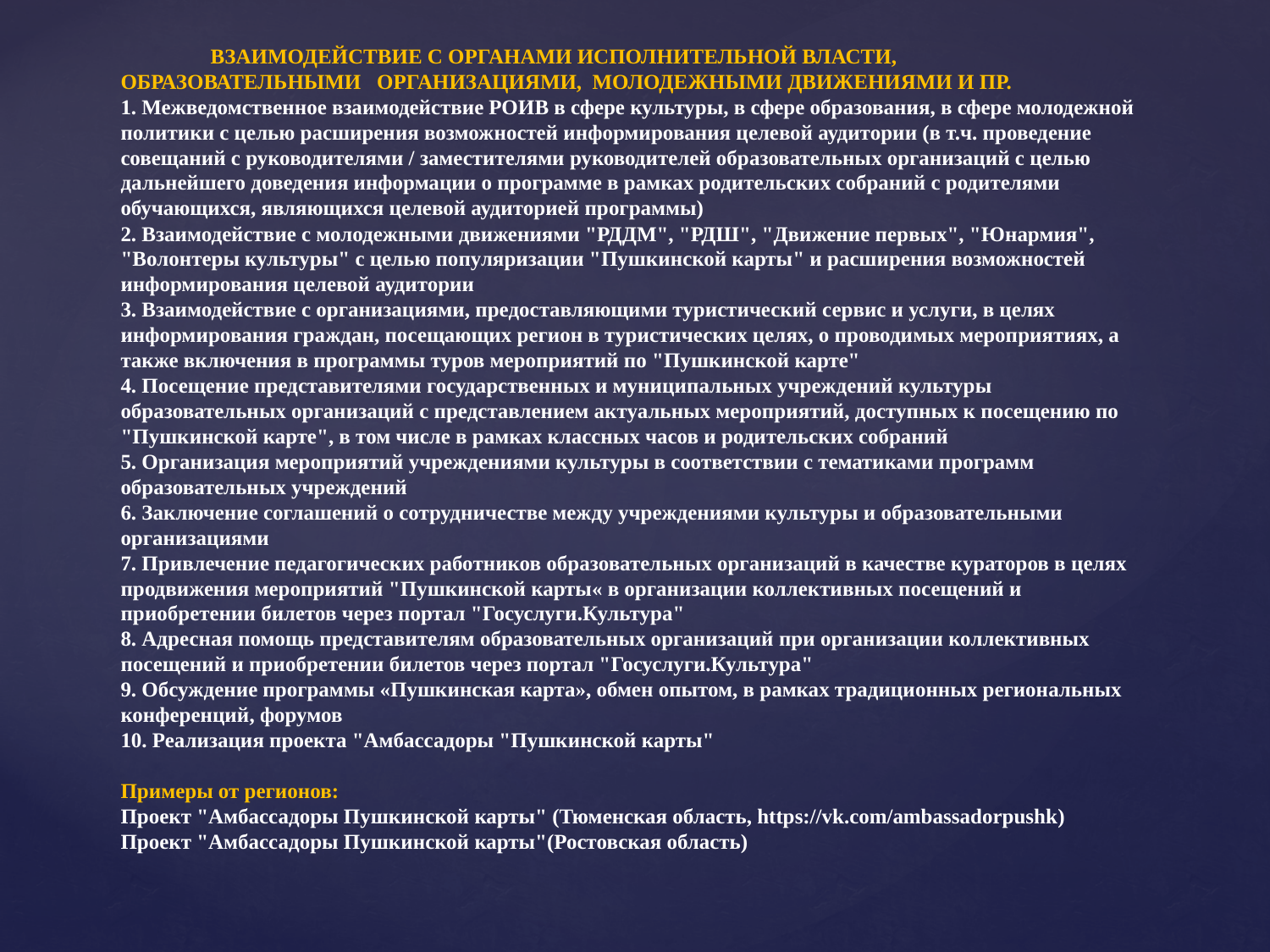

# ВЗАИМОДЕЙСТВИЕ С ОРГАНАМИ ИСПОЛНИТЕЛЬНОЙ ВЛАСТИ,    ОБРАЗОВАТЕЛЬНЫМИ   ОРГАНИЗАЦИЯМИ,  МОЛОДЕЖНЫМИ ДВИЖЕНИЯМИ И ПР. 1. Межведомственное взаимодействие РОИВ в сфере культуры, в сфере образования, в сфере молодежной политики с целью расширения возможностей информирования целевой аудитории (в т.ч. проведение совещаний с руководителями / заместителями руководителей образовательных организаций с целью дальнейшего доведения информации о программе в рамках родительских собраний с родителями обучающихся, являющихся целевой аудиторией программы) 2. Взаимодействие с молодежными движениями "РДДМ", "РДШ", "Движение первых", "Юнармия", "Волонтеры культуры" с целью популяризации "Пушкинской карты" и расширения возможностей информирования целевой аудитории 3. Взаимодействие с организациями, предоставляющими туристический сервис и услуги, в целях информирования граждан, посещающих регион в туристических целях, о проводимых мероприятиях, а также включения в программы туров мероприятий по "Пушкинской карте" 4. Посещение представителями государственных и муниципальных учреждений культуры образовательных организаций с представлением актуальных мероприятий, доступных к посещению по "Пушкинской карте", в том числе в рамках классных часов и родительских собраний 5. Организация мероприятий учреждениями культуры в соответствии с тематиками программ образовательных учреждений 6. Заключение соглашений о сотрудничестве между учреждениями культуры и образовательными организациями 7. Привлечение педагогических работников образовательных организаций в качестве кураторов в целях продвижения мероприятий "Пушкинской карты« в организации коллективных посещений и приобретении билетов через портал "Госуслуги.Культура" 8. Адресная помощь представителям образовательных организаций при организации коллективных посещений и приобретении билетов через портал "Госуслуги.Культура" 9. Обсуждение программы «Пушкинская карта», обмен опытом, в рамках традиционных региональных конференций, форумов 10. Реализация проекта "Амбассадоры "Пушкинской карты" Примеры от регионов: Проект "Амбассадоры Пушкинской карты" (Тюменская область, https://vk.com/ambassadorpushk) Проект "Амбассадоры Пушкинской карты"(Ростовская область)